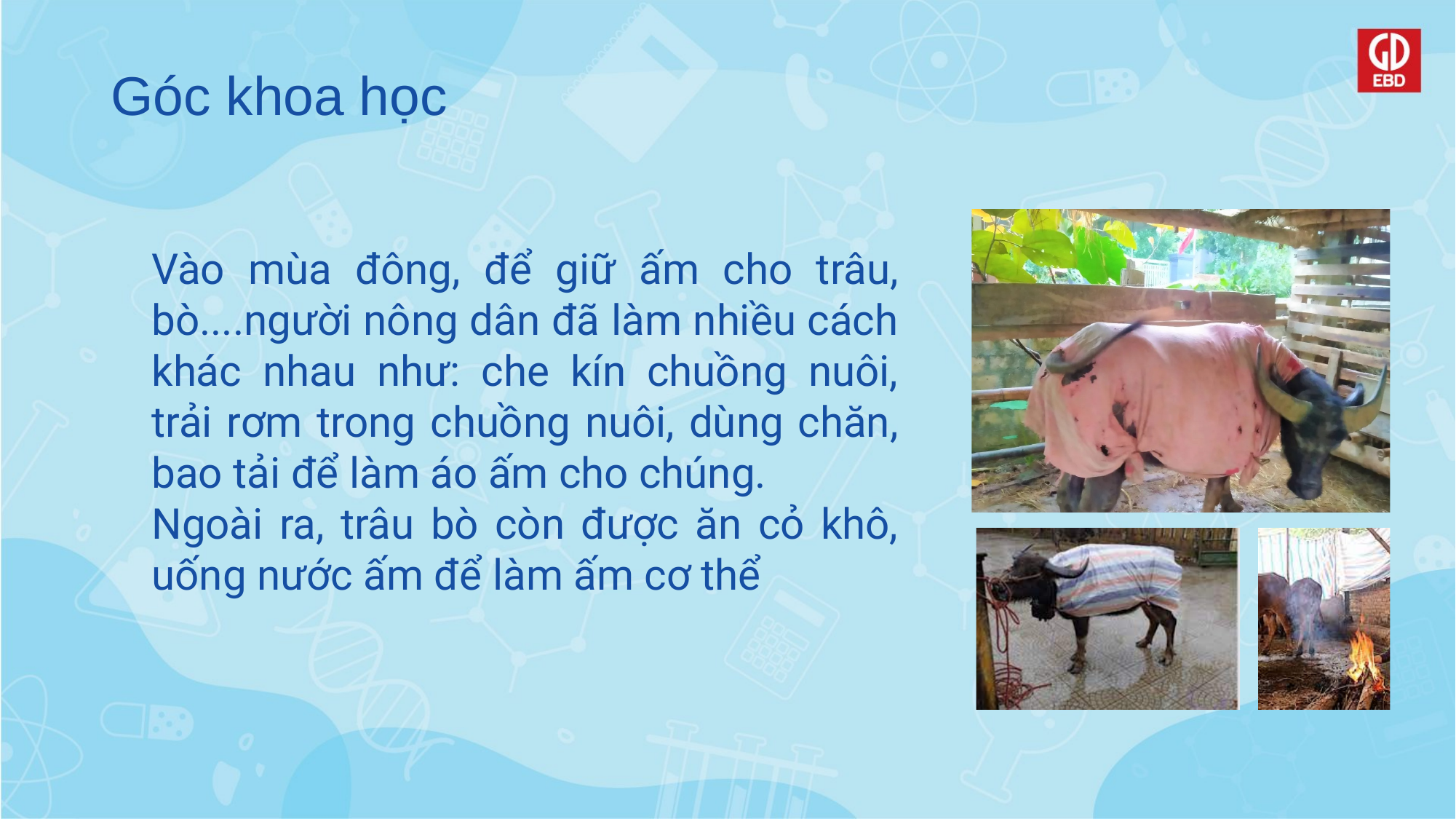

# Góc khoa học

Vào mùa đông, để giữ ấm cho trâu, bò....người nông dân đã làm nhiều cách khác nhau như: che kín chuồng nuôi, trải rơm trong chuồng nuôi, dùng chăn, bao tải để làm áo ấm cho chúng.
Ngoài ra, trâu bò còn được ăn cỏ khô, uống nước ấm để làm ấm cơ thể